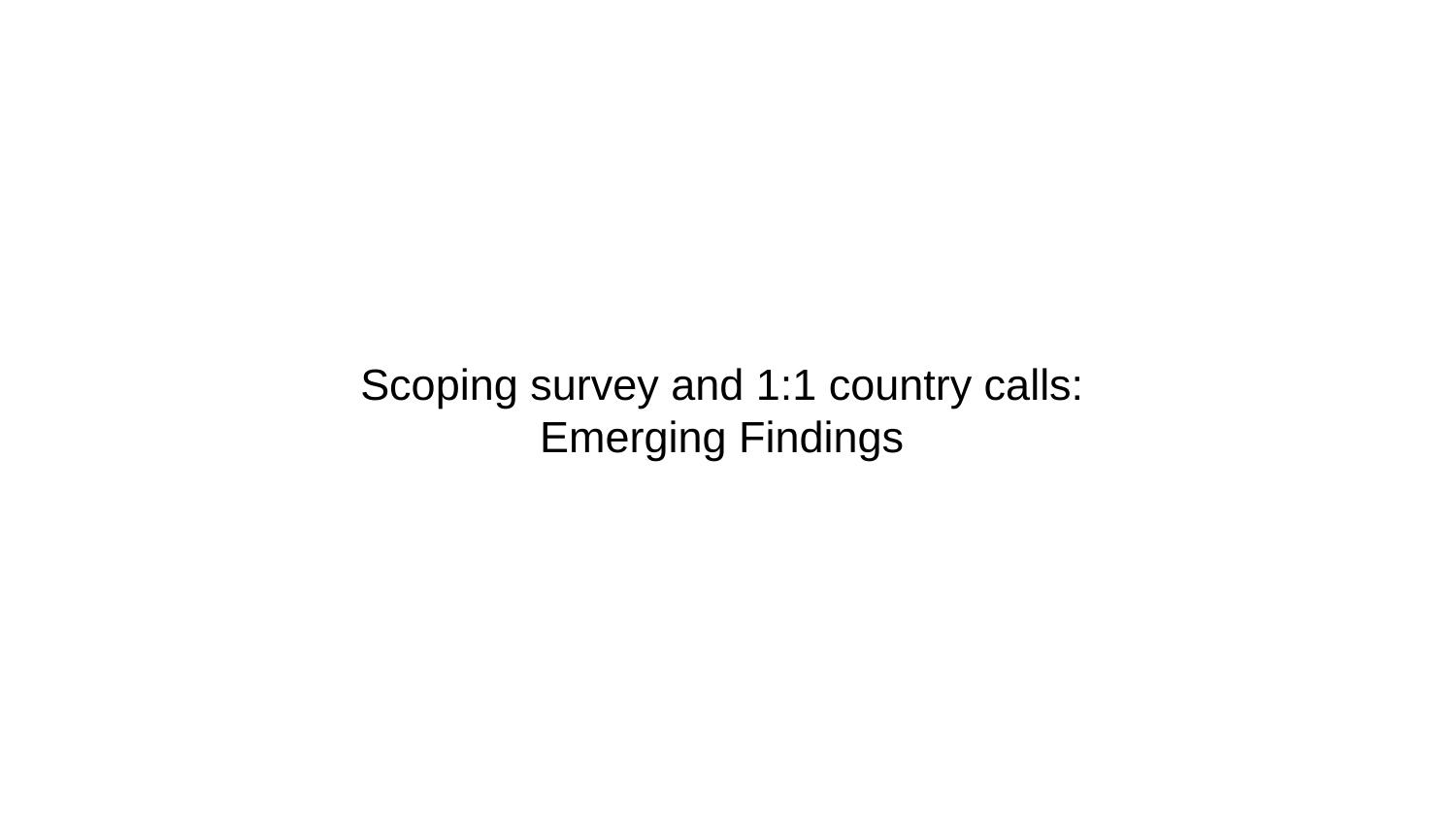

# Scoping survey and 1:1 country calls:
Emerging Findings